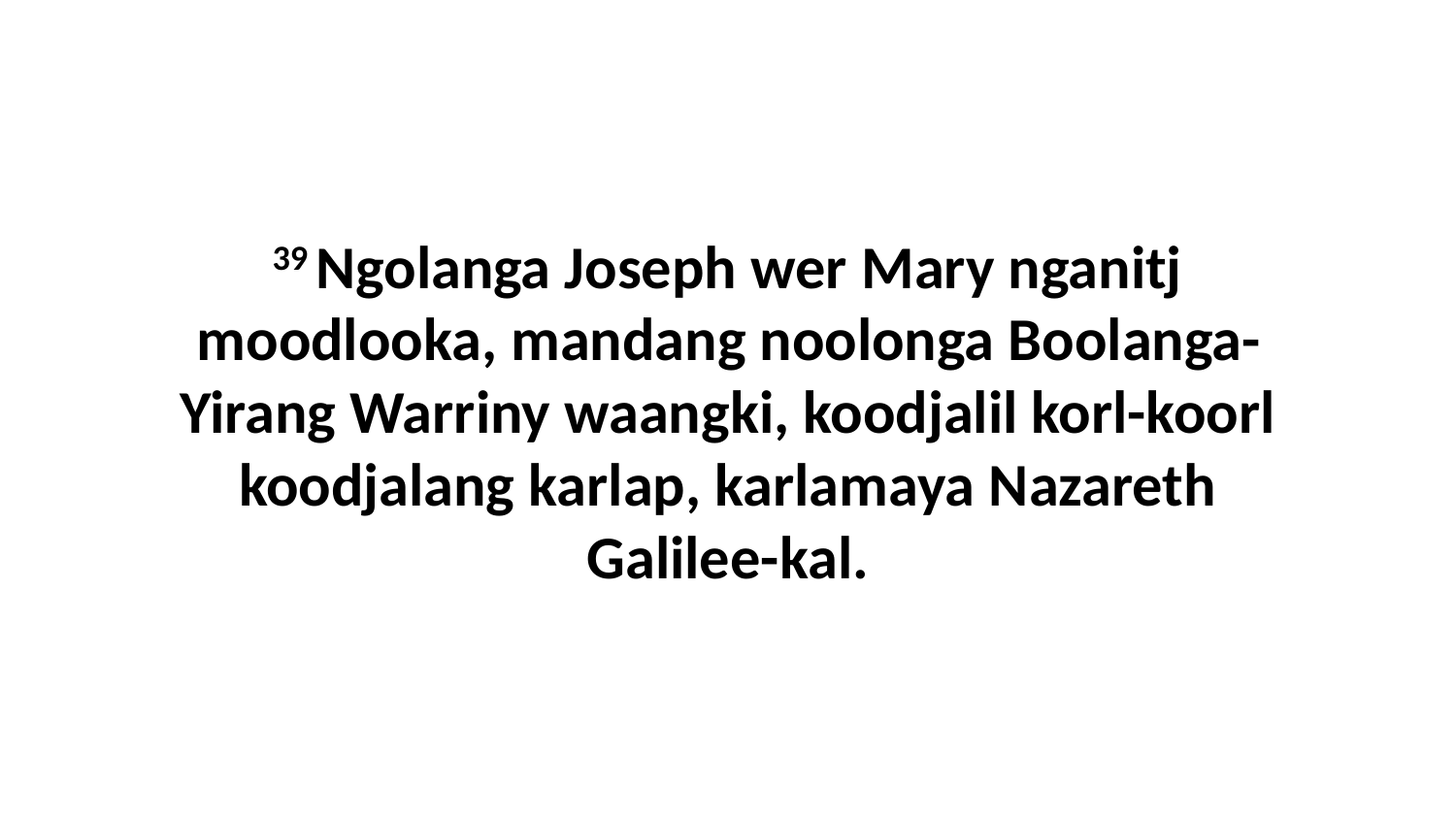

39 Ngolanga Joseph wer Mary nganitj moodlooka, mandang noolonga Boolanga-Yirang Warriny waangki, koodjalil korl-koorl koodjalang karlap, karlamaya Nazareth Galilee-kal.